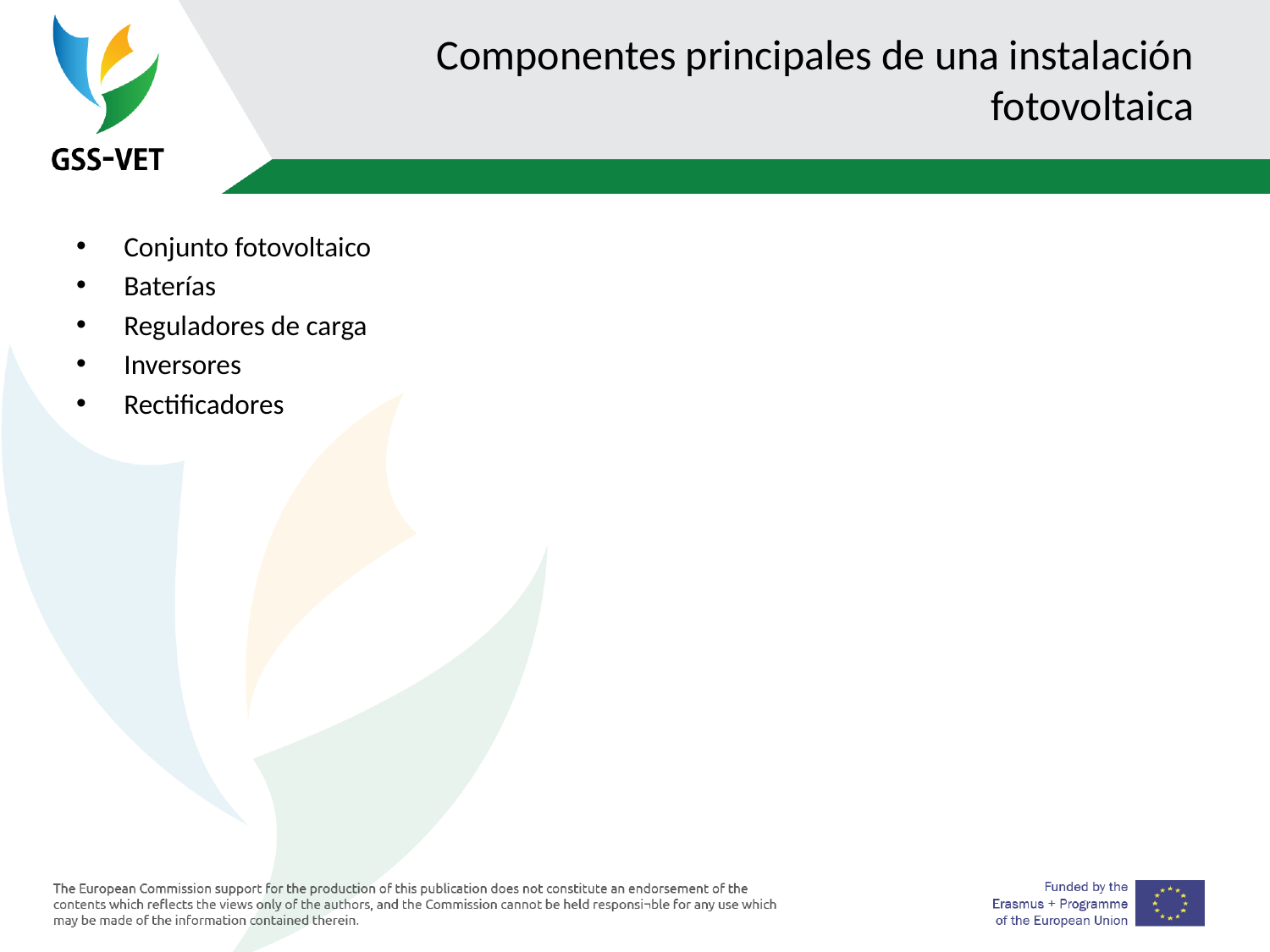

# Componentes principales de una instalación fotovoltaica
Conjunto fotovoltaico
Baterías
Reguladores de carga
Inversores
Rectificadores